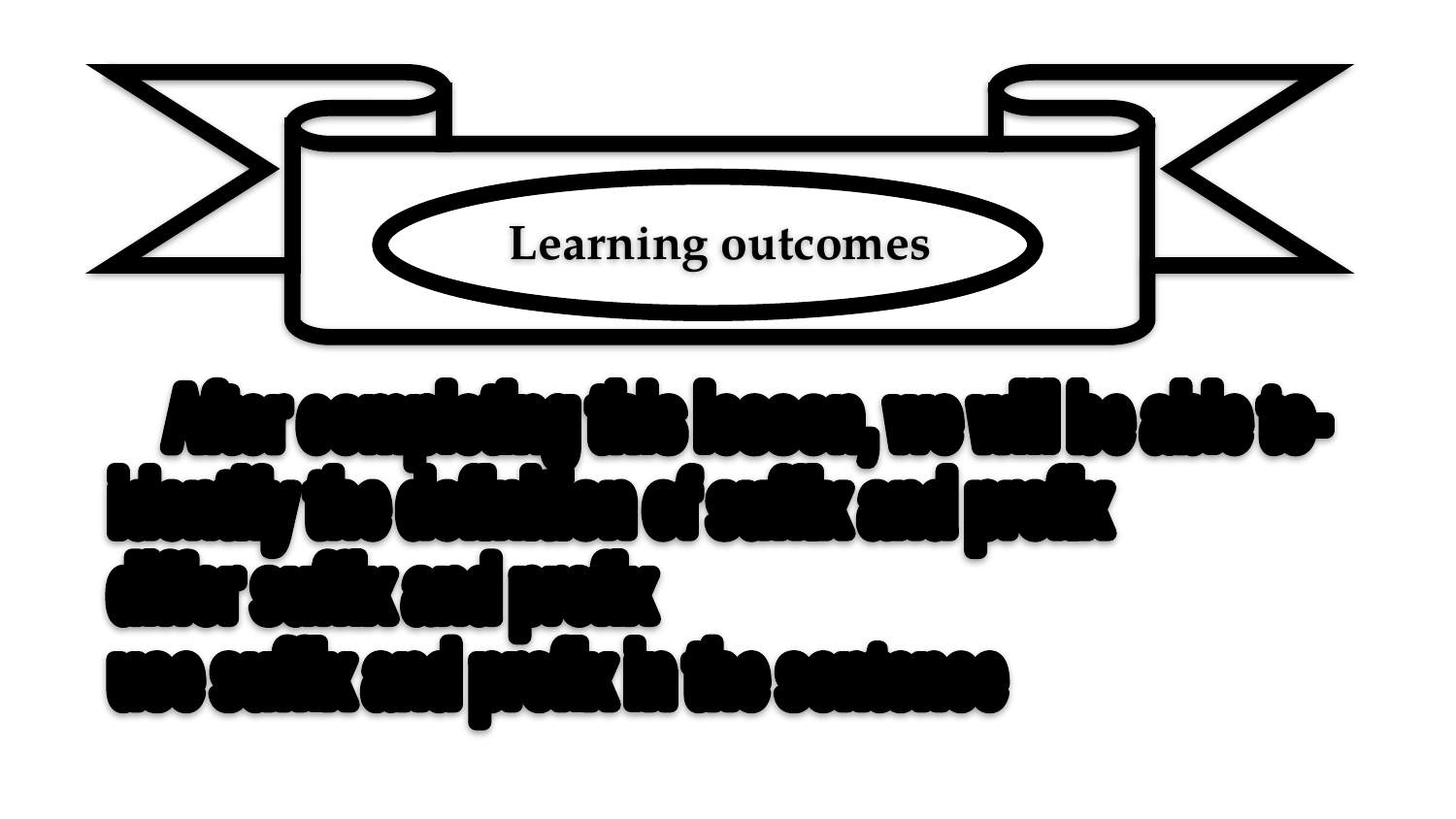

Learning outcomes

     After completing this lesson, we will be able to-
 identify the definition of suffix and prefix
 differ suffix and prefix
 use suffix and prefix in the sentence